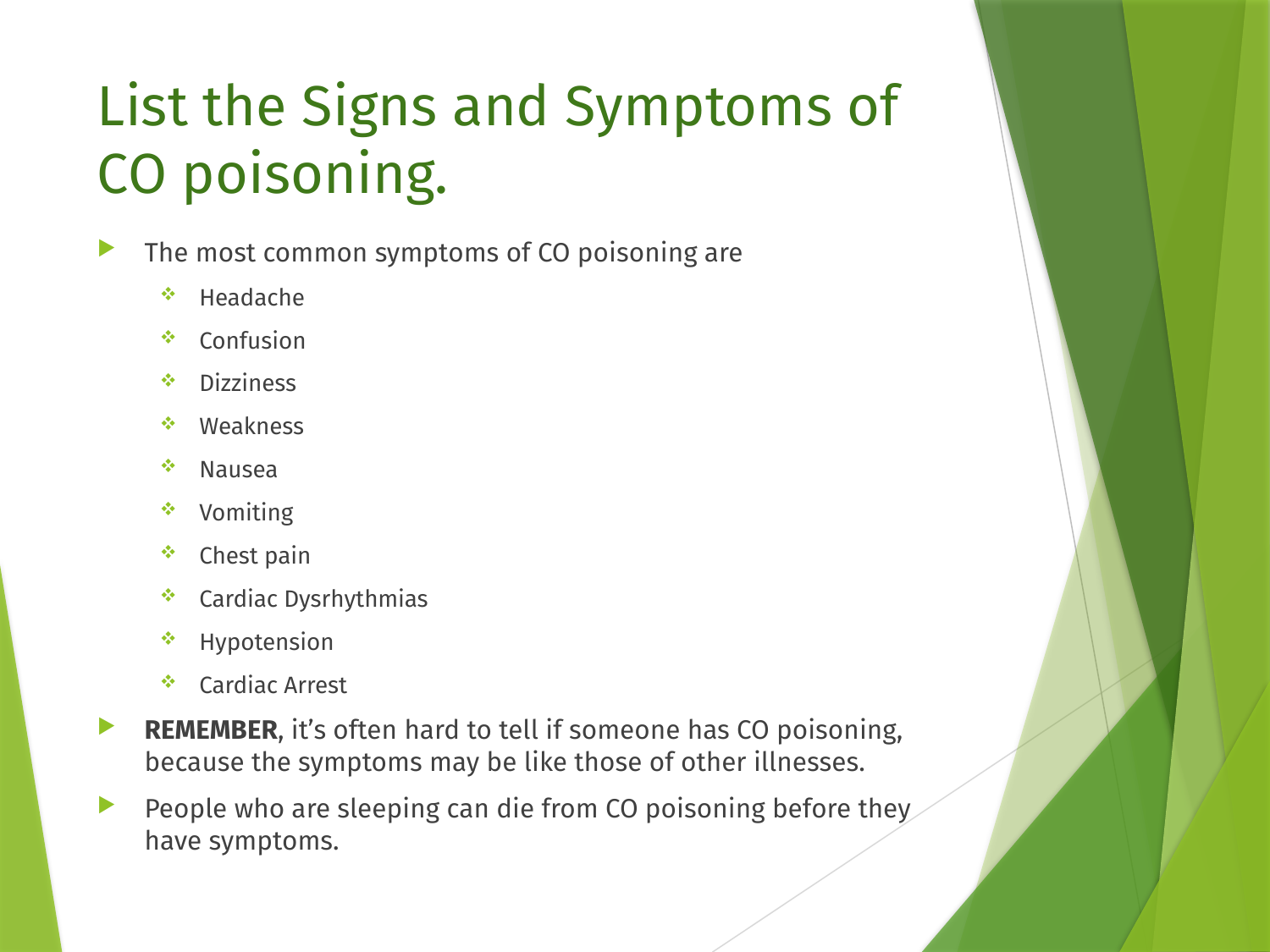

# List the Signs and Symptoms of CO poisoning.
The most common symptoms of CO poisoning are
Headache
Confusion
Dizziness
Weakness
Nausea
Vomiting
Chest pain
Cardiac Dysrhythmias
Hypotension
Cardiac Arrest
REMEMBER, it’s often hard to tell if someone has CO poisoning, because the symptoms may be like those of other illnesses.
People who are sleeping can die from CO poisoning before they have symptoms.